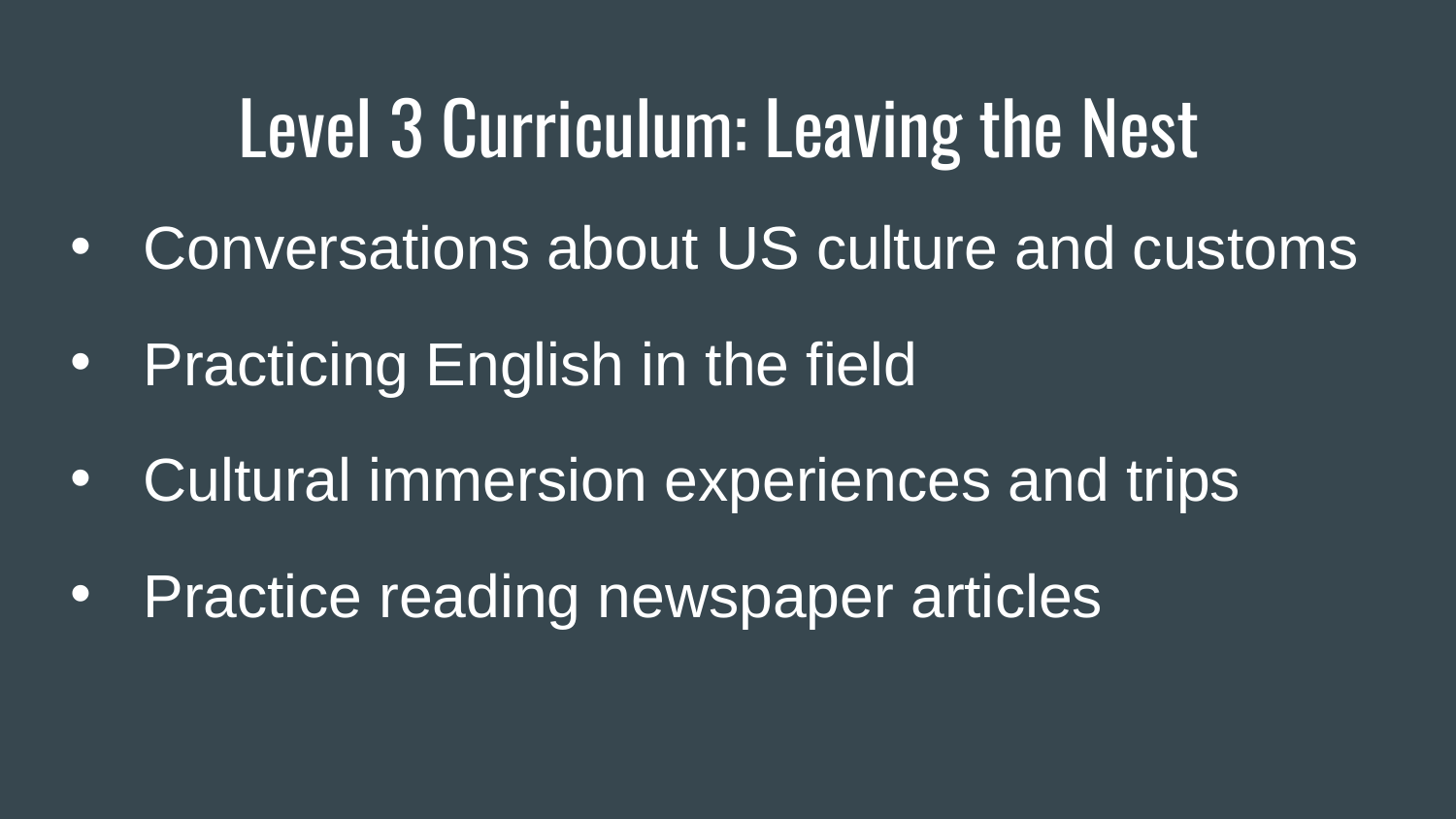

# Level 3 Curriculum: Leaving the Nest
Conversations about US culture and customs
Practicing English in the field
Cultural immersion experiences and trips
Practice reading newspaper articles